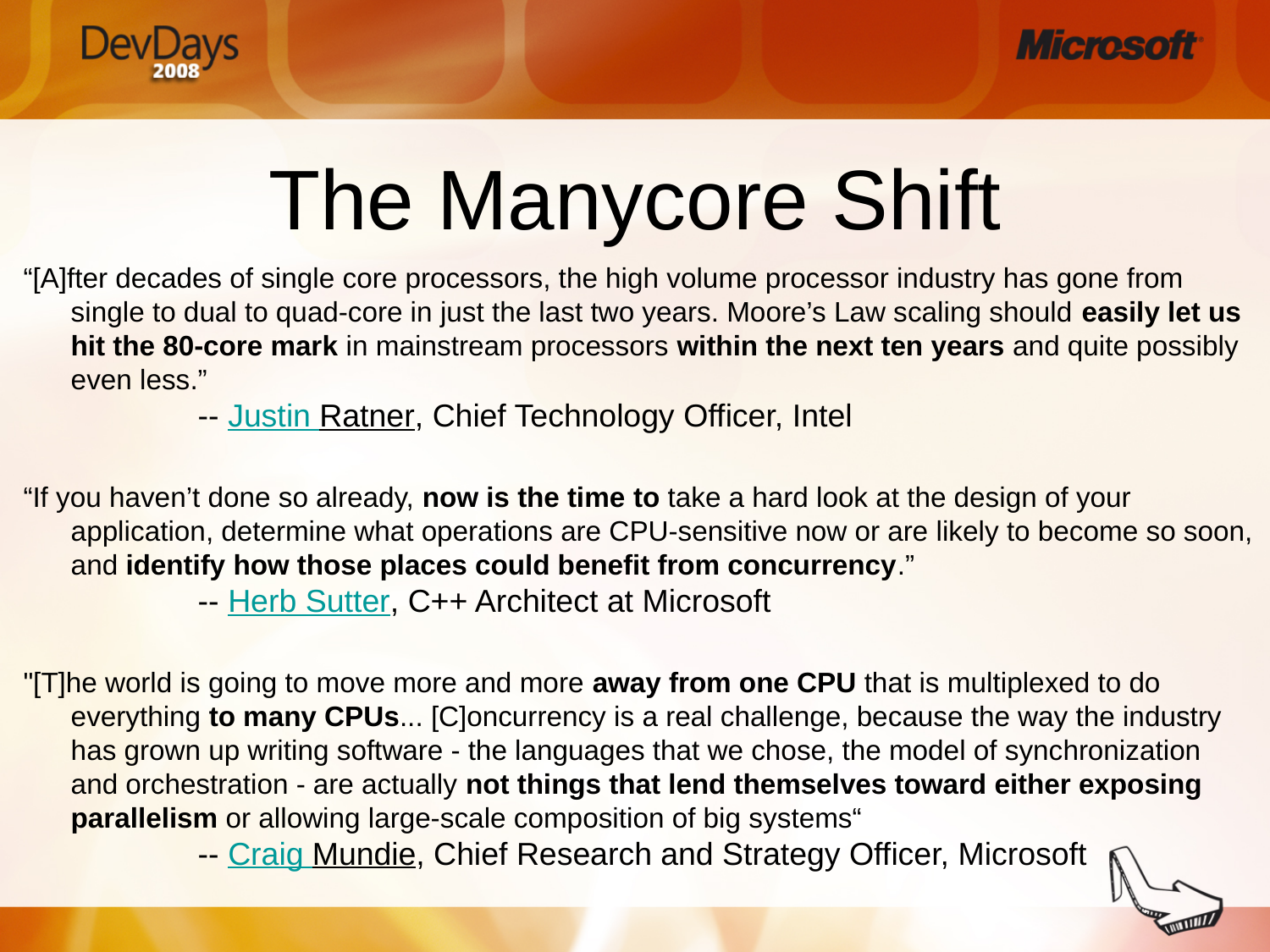

# The Manycore Shift
“[A]fter decades of single core processors, the high volume processor industry has gone from single to dual to quad-core in just the last two years. Moore’s Law scaling should easily let us hit the 80-core mark in mainstream processors within the next ten years and quite possibly even less.”
	-- Justin Ratner, Chief Technology Officer, Intel

“If you haven’t done so already, now is the time to take a hard look at the design of your application, determine what operations are CPU-sensitive now or are likely to become so soon, and identify how those places could benefit from concurrency.”
	-- Herb Sutter, C++ Architect at Microsoft

"[T]he world is going to move more and more away from one CPU that is multiplexed to do everything to many CPUs... [C]oncurrency is a real challenge, because the way the industry has grown up writing software - the languages that we chose, the model of synchronization and orchestration - are actually not things that lend themselves toward either exposing parallelism or allowing large-scale composition of big systems“
	-- Craig Mundie, Chief Research and Strategy Officer, Microsoft